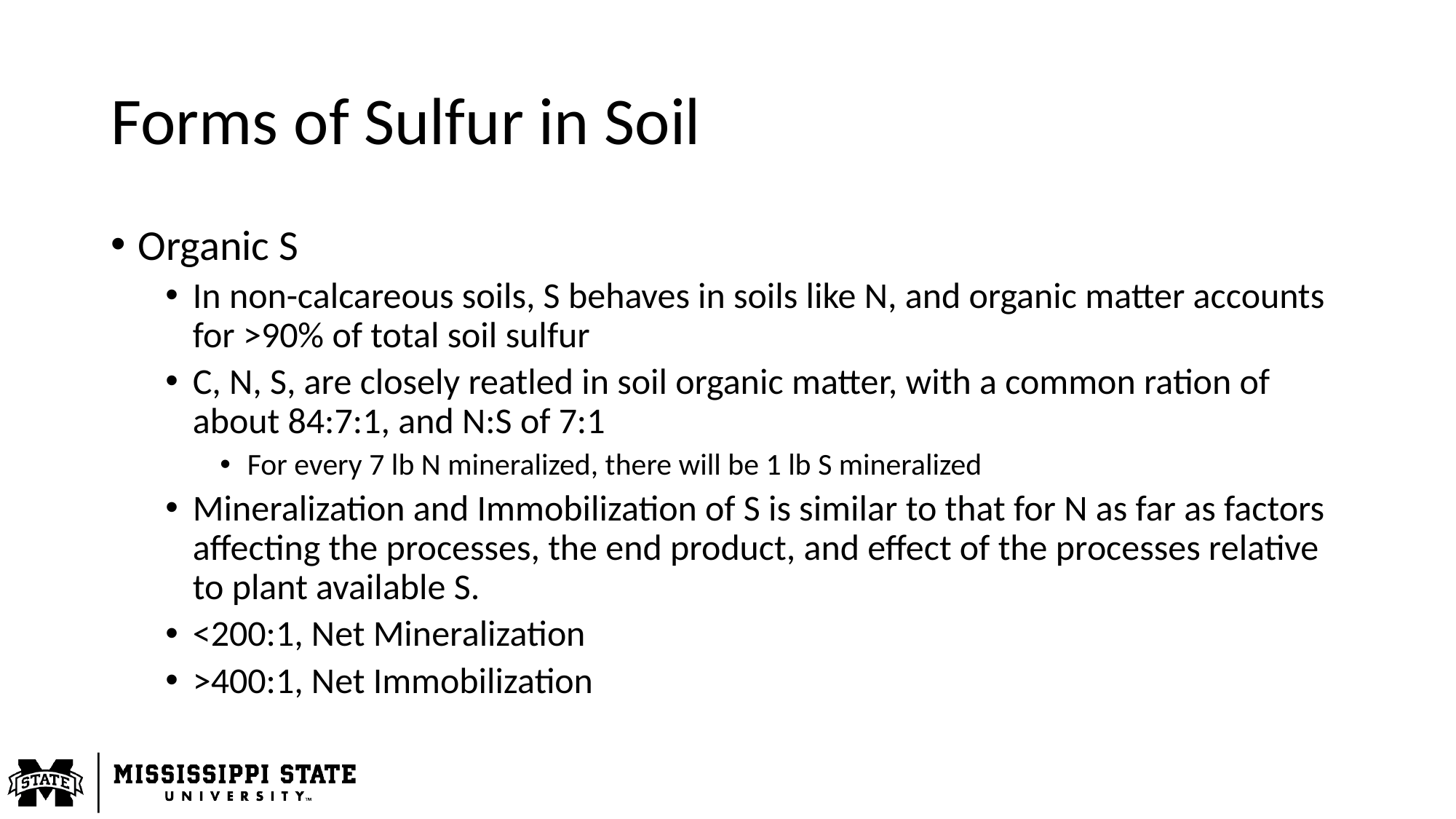

# Forms of Sulfur in Soil
Organic S
In non-calcareous soils, S behaves in soils like N, and organic matter accounts for >90% of total soil sulfur
C, N, S, are closely reatled in soil organic matter, with a common ration of about 84:7:1, and N:S of 7:1
For every 7 lb N mineralized, there will be 1 lb S mineralized
Mineralization and Immobilization of S is similar to that for N as far as factors affecting the processes, the end product, and effect of the processes relative to plant available S.
<200:1, Net Mineralization
>400:1, Net Immobilization